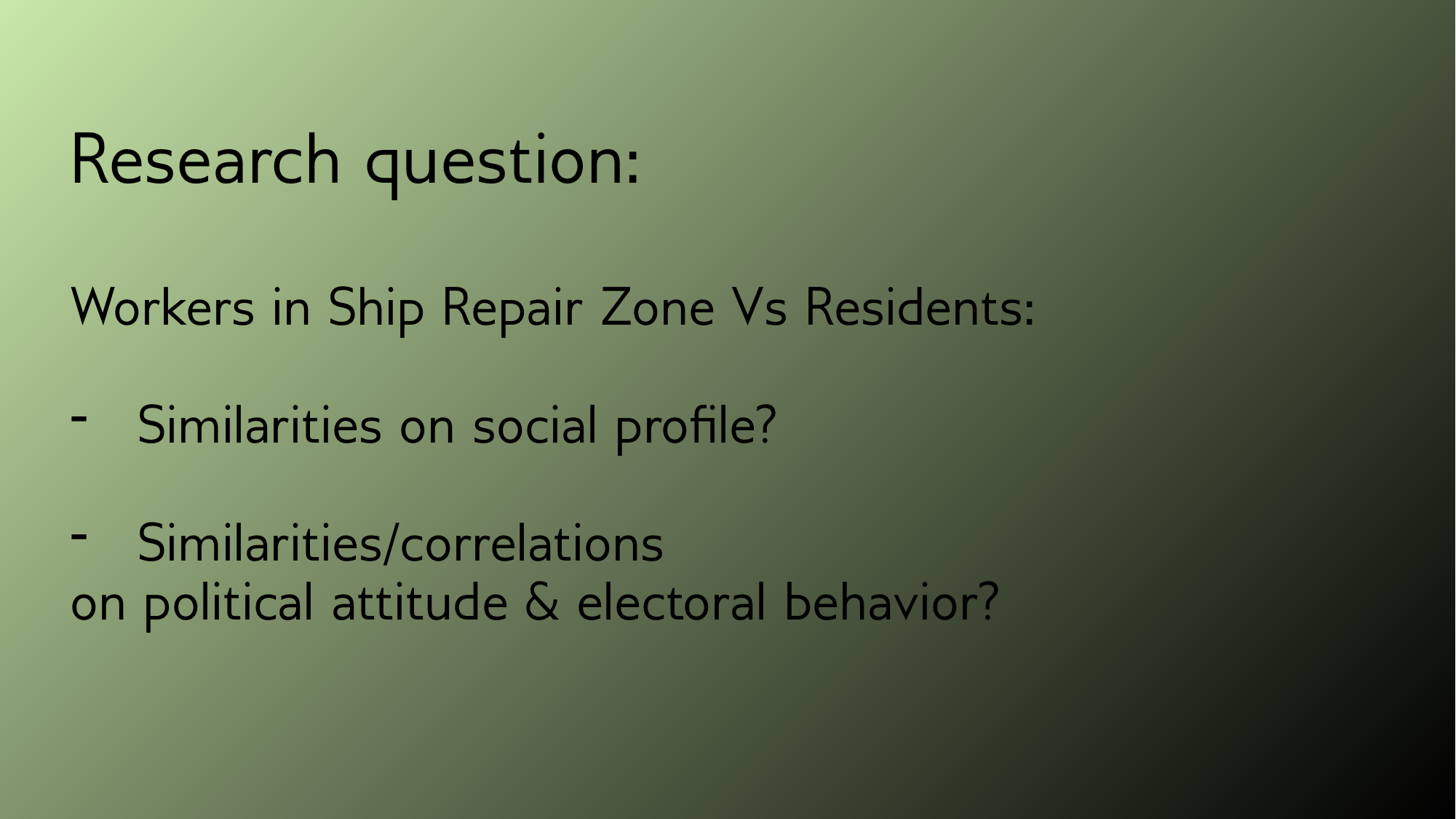

Research question:

Workers in Ship Repair Zone Vs Residents:

Similarities on social profile?

Similarities/correlations
on political attitude & electoral behavior?